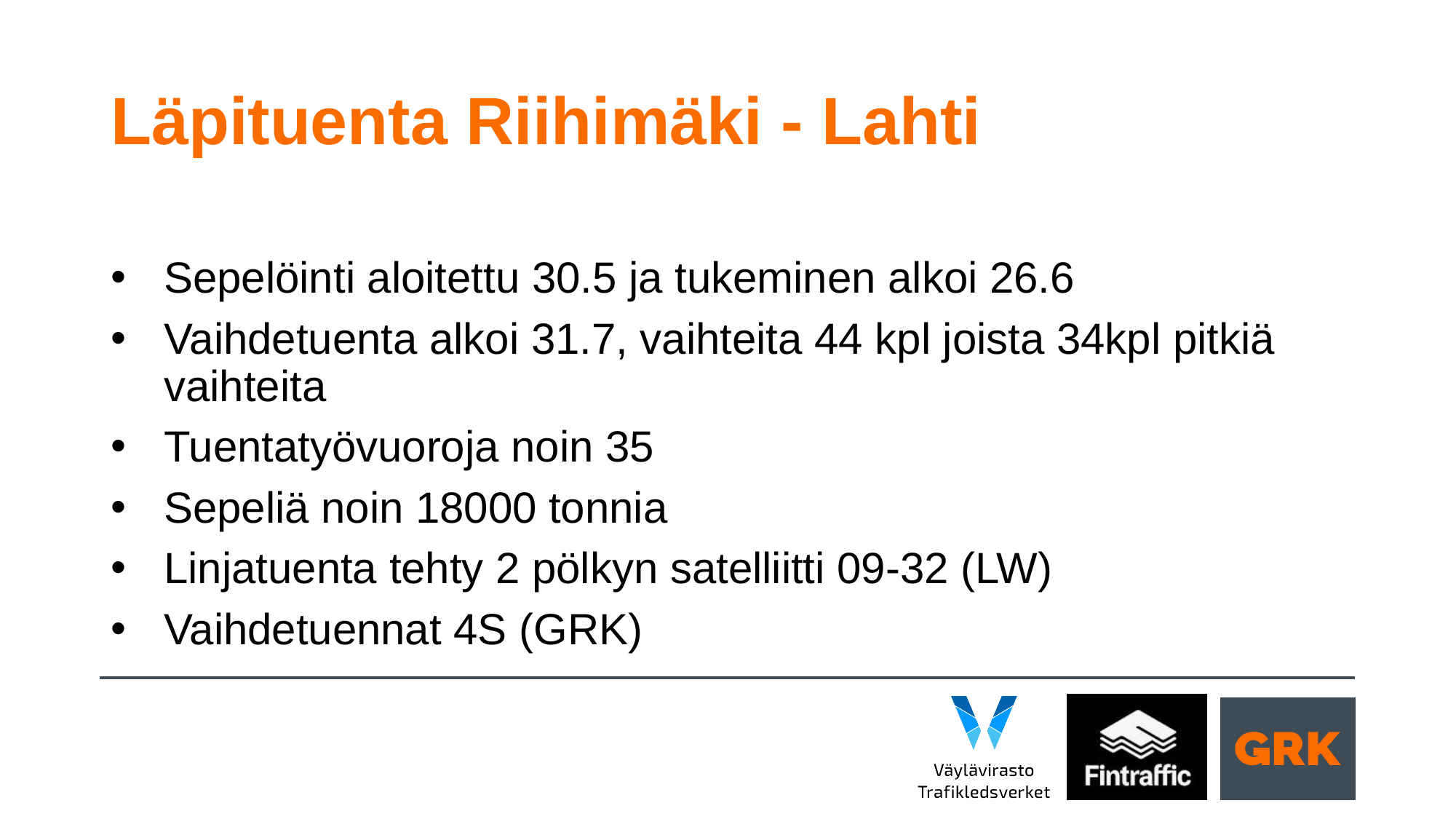

# Läpituenta Riihimäki - Lahti
Sepelöinti aloitettu 30.5 ja tukeminen alkoi 26.6
Vaihdetuenta alkoi 31.7, vaihteita 44 kpl joista 34kpl pitkiä vaihteita
Tuentatyövuoroja noin 35
Sepeliä noin 18000 tonnia
Linjatuenta tehty 2 pölkyn satelliitti 09-32 (LW)
Vaihdetuennat 4S (GRK)